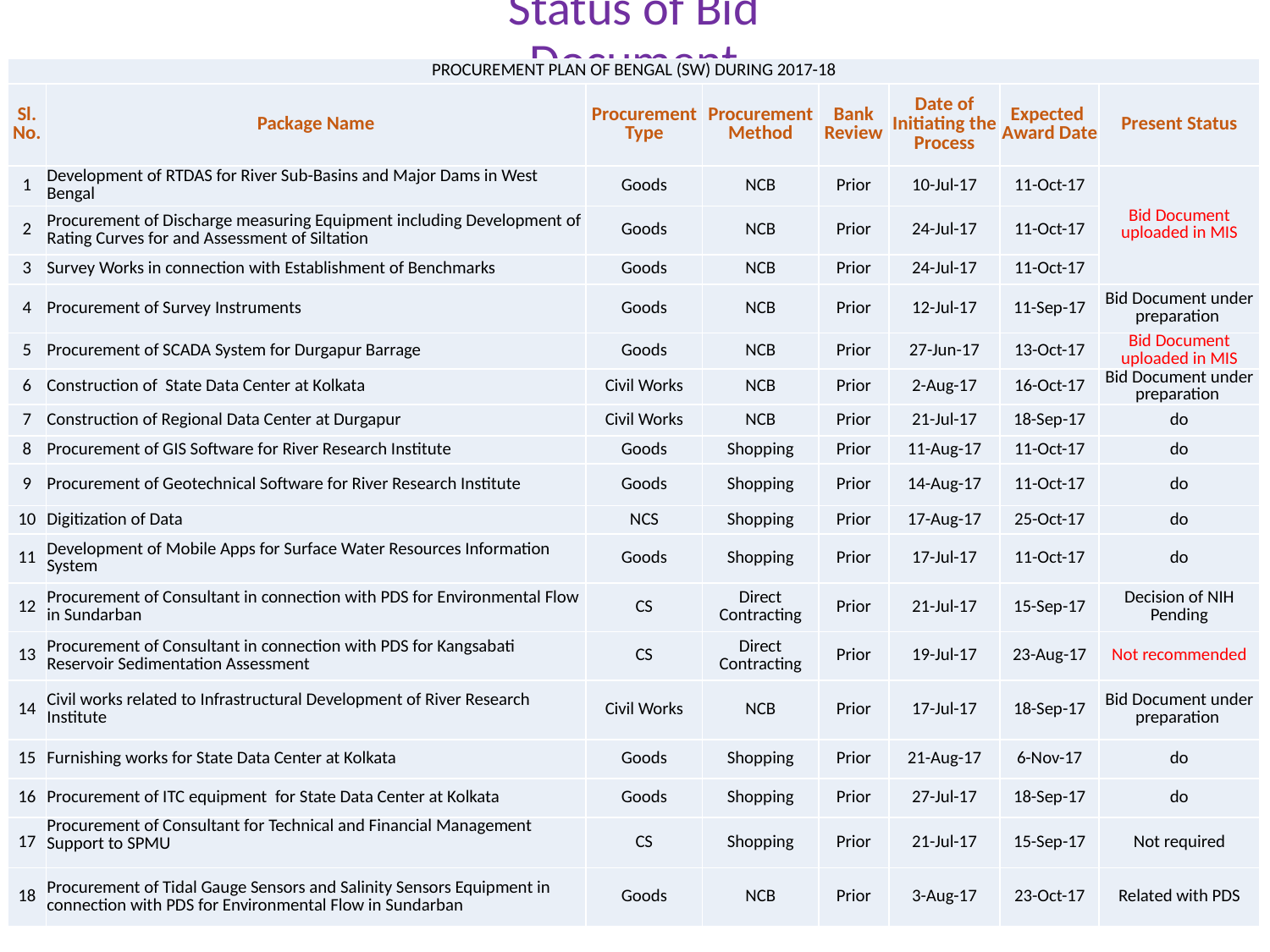

# Status of Bid Document
| PROCUREMENT PLAN OF BENGAL (SW) DURING 2017-18 |  |  |  |  |  |  |  |
| --- | --- | --- | --- | --- | --- | --- | --- |
| Sl. No. | Package Name | Procurement Type | Procurement Method | Bank Review | Date of Initiating the Process | Expected Award Date | Present Status |
| 1 | Development of RTDAS for River Sub-Basins and Major Dams in West Bengal | Goods | NCB | Prior | 10-Jul-17 | 11-Oct-17 | Bid Document uploaded in MIS |
| 2 | Procurement of Discharge measuring Equipment including Development of Rating Curves for and Assessment of Siltation | Goods | NCB | Prior | 24-Jul-17 | 11-Oct-17 |  |
| 3 | Survey Works in connection with Establishment of Benchmarks | Goods | NCB | Prior | 24-Jul-17 | 11-Oct-17 |  |
| 4 | Procurement of Survey Instruments | Goods | NCB | Prior | 12-Jul-17 | 11-Sep-17 | Bid Document under preparation |
| 5 | Procurement of SCADA System for Durgapur Barrage | Goods | NCB | Prior | 27-Jun-17 | 13-Oct-17 | Bid Document uploaded in MIS |
| 6 | Construction of State Data Center at Kolkata | Civil Works | NCB | Prior | 2-Aug-17 | 16-Oct-17 | Bid Document under preparation |
| 7 | Construction of Regional Data Center at Durgapur | Civil Works | NCB | Prior | 21-Jul-17 | 18-Sep-17 | do |
| 8 | Procurement of GIS Software for River Research Institute | Goods | Shopping | Prior | 11-Aug-17 | 11-Oct-17 | do |
| 9 | Procurement of Geotechnical Software for River Research Institute | Goods | Shopping | Prior | 14-Aug-17 | 11-Oct-17 | do |
| 10 | Digitization of Data | NCS | Shopping | Prior | 17-Aug-17 | 25-Oct-17 | do |
| 11 | Development of Mobile Apps for Surface Water Resources Information System | Goods | Shopping | Prior | 17-Jul-17 | 11-Oct-17 | do |
| 12 | Procurement of Consultant in connection with PDS for Environmental Flow in Sundarban | CS | Direct Contracting | Prior | 21-Jul-17 | 15-Sep-17 | Decision of NIH Pending |
| 13 | Procurement of Consultant in connection with PDS for Kangsabati Reservoir Sedimentation Assessment | CS | Direct Contracting | Prior | 19-Jul-17 | 23-Aug-17 | Not recommended |
| 14 | Civil works related to Infrastructural Development of River Research Institute | Civil Works | NCB | Prior | 17-Jul-17 | 18-Sep-17 | Bid Document under preparation |
| 15 | Furnishing works for State Data Center at Kolkata | Goods | Shopping | Prior | 21-Aug-17 | 6-Nov-17 | do |
| 16 | Procurement of ITC equipment for State Data Center at Kolkata | Goods | Shopping | Prior | 27-Jul-17 | 18-Sep-17 | do |
| 17 | Procurement of Consultant for Technical and Financial Management Support to SPMU | CS | Shopping | Prior | 21-Jul-17 | 15-Sep-17 | Not required |
| 18 | Procurement of Tidal Gauge Sensors and Salinity Sensors Equipment in connection with PDS for Environmental Flow in Sundarban | Goods | NCB | Prior | 3-Aug-17 | 23-Oct-17 | Related with PDS |